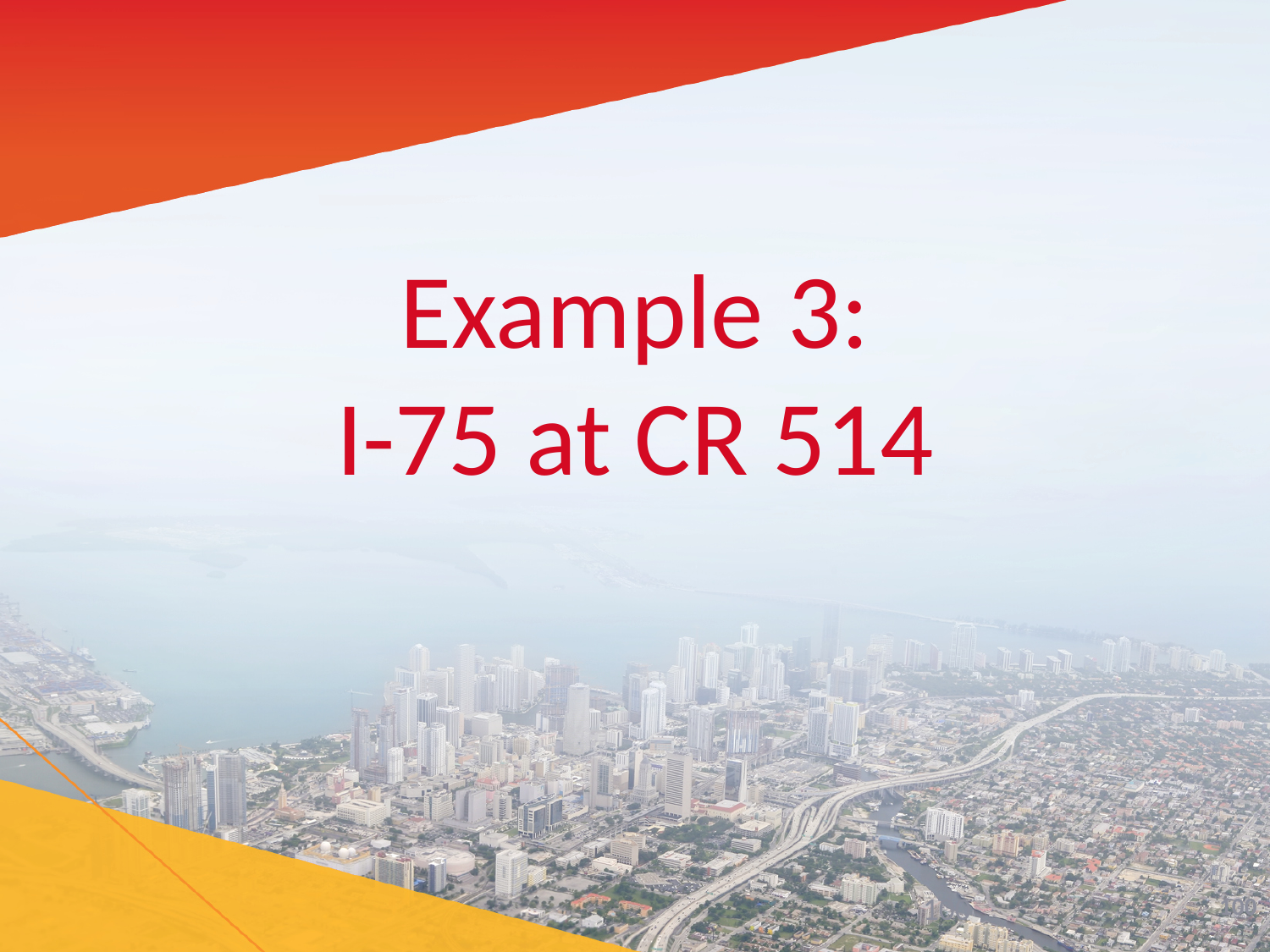

Example 3:
I-75 at CR 514
100